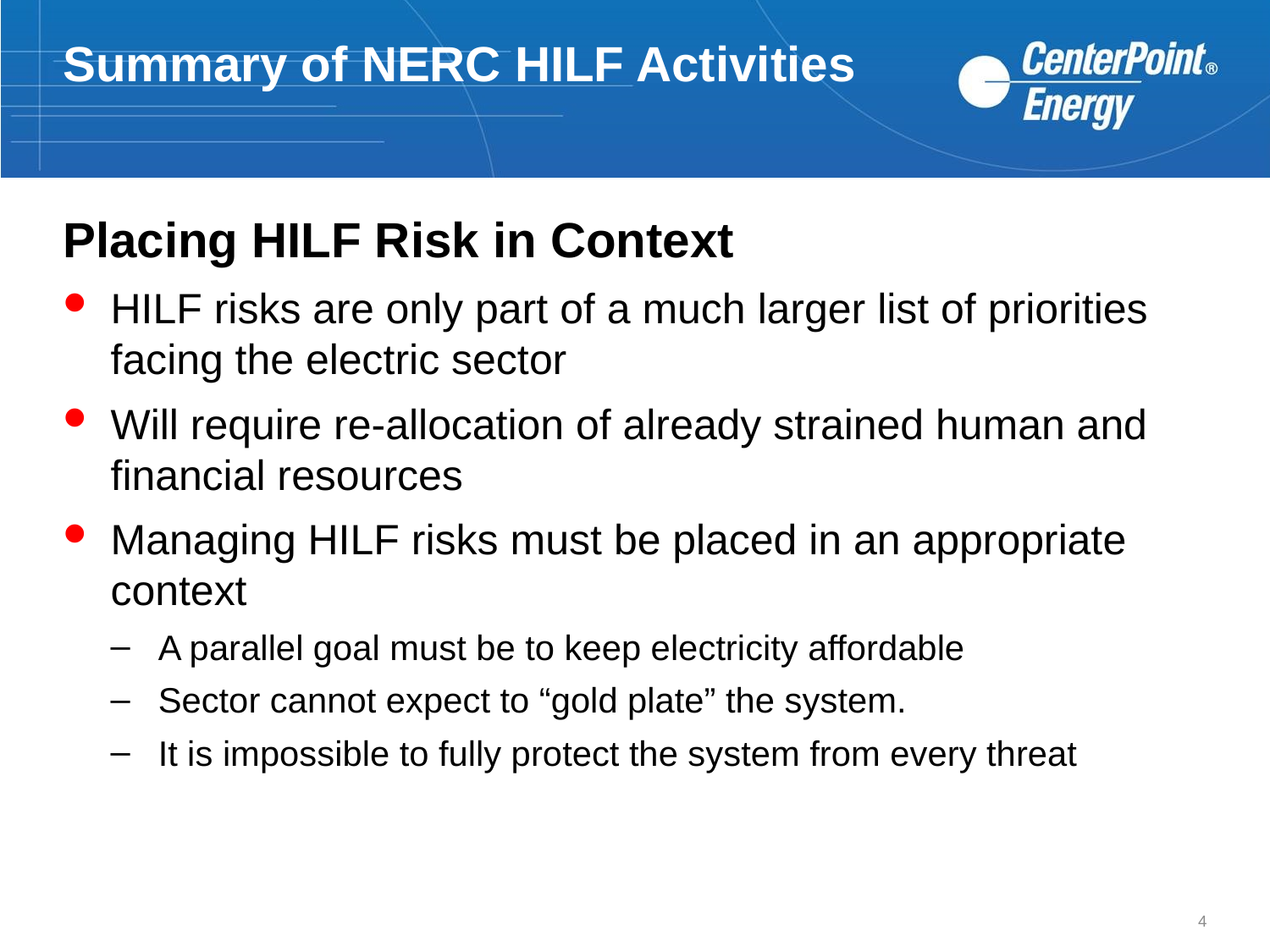

# Summary of NERC HILF Activities
Placing HILF Risk in Context
HILF risks are only part of a much larger list of priorities facing the electric sector
Will require re-allocation of already strained human and financial resources
Managing HILF risks must be placed in an appropriate context
A parallel goal must be to keep electricity affordable
Sector cannot expect to “gold plate” the system.
It is impossible to fully protect the system from every threat
4